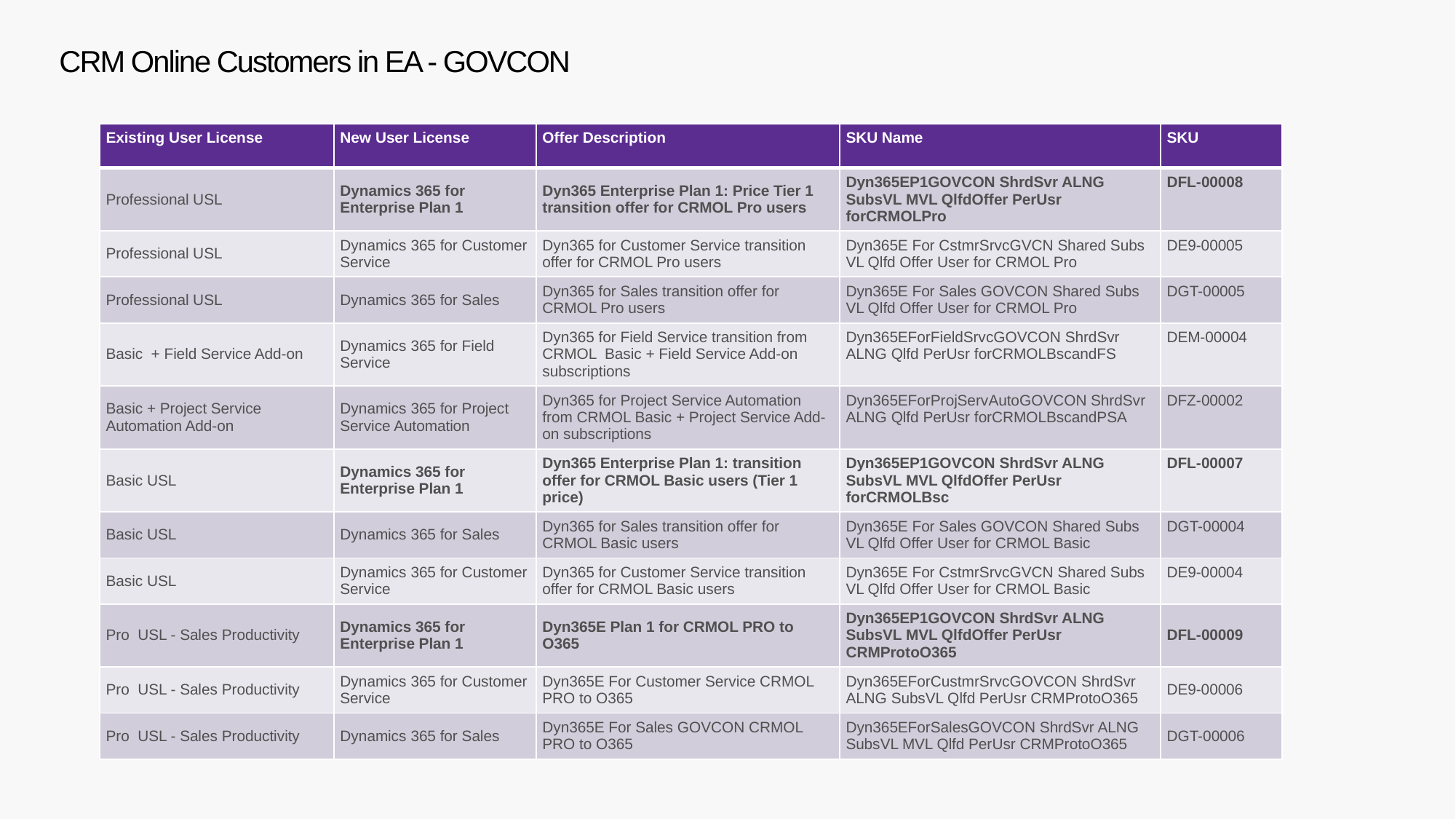

# CRM Online Customers in EA - GOVCON
| Existing User License | New User License | Offer Description | SKU Name | SKU |
| --- | --- | --- | --- | --- |
| Professional USL | Dynamics 365 for Enterprise Plan 1 | Dyn365 Enterprise Plan 1: Price Tier 1 transition offer for CRMOL Pro users | Dyn365EP1GOVCON ShrdSvr ALNG SubsVL MVL QlfdOffer PerUsr forCRMOLPro | DFL-00008 |
| Professional USL | Dynamics 365 for Customer Service | Dyn365 for Customer Service transition offer for CRMOL Pro users | Dyn365E For CstmrSrvcGVCN Shared Subs VL Qlfd Offer User for CRMOL Pro | DE9-00005 |
| Professional USL | Dynamics 365 for Sales | Dyn365 for Sales transition offer for CRMOL Pro users | Dyn365E For Sales GOVCON Shared Subs VL Qlfd Offer User for CRMOL Pro | DGT-00005 |
| Basic + Field Service Add-on | Dynamics 365 for Field Service | Dyn365 for Field Service transition from CRMOL Basic + Field Service Add-on subscriptions | Dyn365EForFieldSrvcGOVCON ShrdSvr ALNG Qlfd PerUsr forCRMOLBscandFS | DEM-00004 |
| Basic + Project Service Automation Add-on | Dynamics 365 for Project Service Automation | Dyn365 for Project Service Automation from CRMOL Basic + Project Service Add-on subscriptions | Dyn365EForProjServAutoGOVCON ShrdSvr ALNG Qlfd PerUsr forCRMOLBscandPSA | DFZ-00002 |
| Basic USL | Dynamics 365 for Enterprise Plan 1 | Dyn365 Enterprise Plan 1: transition offer for CRMOL Basic users (Tier 1 price) | Dyn365EP1GOVCON ShrdSvr ALNG SubsVL MVL QlfdOffer PerUsr forCRMOLBsc | DFL-00007 |
| Basic USL | Dynamics 365 for Sales | Dyn365 for Sales transition offer for CRMOL Basic users | Dyn365E For Sales GOVCON Shared Subs VL Qlfd Offer User for CRMOL Basic | DGT-00004 |
| Basic USL | Dynamics 365 for Customer Service | Dyn365 for Customer Service transition offer for CRMOL Basic users | Dyn365E For CstmrSrvcGVCN Shared Subs VL Qlfd Offer User for CRMOL Basic | DE9-00004 |
| Pro USL - Sales Productivity | Dynamics 365 for Enterprise Plan 1 | Dyn365E Plan 1 for CRMOL PRO to O365 | Dyn365EP1GOVCON ShrdSvr ALNG SubsVL MVL QlfdOffer PerUsr CRMProtoO365 | DFL-00009 |
| Pro USL - Sales Productivity | Dynamics 365 for Customer Service | Dyn365E For Customer Service CRMOL PRO to O365 | Dyn365EForCustmrSrvcGOVCON ShrdSvr ALNG SubsVL Qlfd PerUsr CRMProtoO365 | DE9-00006 |
| Pro USL - Sales Productivity | Dynamics 365 for Sales | Dyn365E For Sales GOVCON CRMOL PRO to O365 | Dyn365EForSalesGOVCON ShrdSvr ALNG SubsVL MVL Qlfd PerUsr CRMProtoO365 | DGT-00006 |